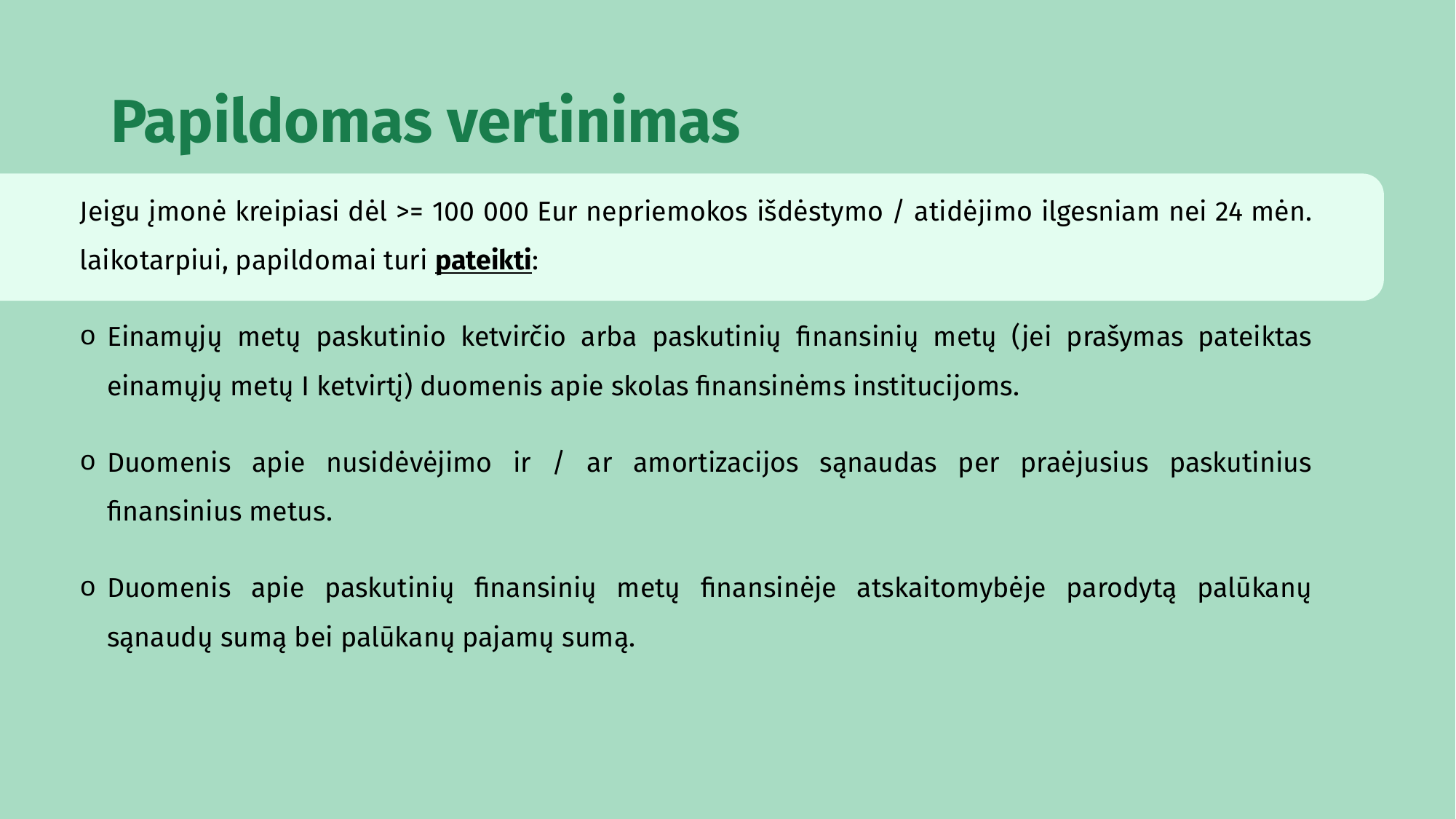

# Papildomas vertinimas
Jeigu įmonė kreipiasi dėl >= 100 000 Eur nepriemokos išdėstymo / atidėjimo ilgesniam nei 24 mėn. laikotarpiui, papildomai turi pateikti:
Einamųjų metų paskutinio ketvirčio arba paskutinių finansinių metų (jei prašymas pateiktas einamųjų metų I ketvirtį) duomenis apie skolas finansinėms institucijoms.
Duomenis apie nusidėvėjimo ir / ar amortizacijos sąnaudas per praėjusius paskutinius finansinius metus.
Duomenis apie paskutinių finansinių metų finansinėje atskaitomybėje parodytą palūkanų sąnaudų sumą bei palūkanų pajamų sumą.